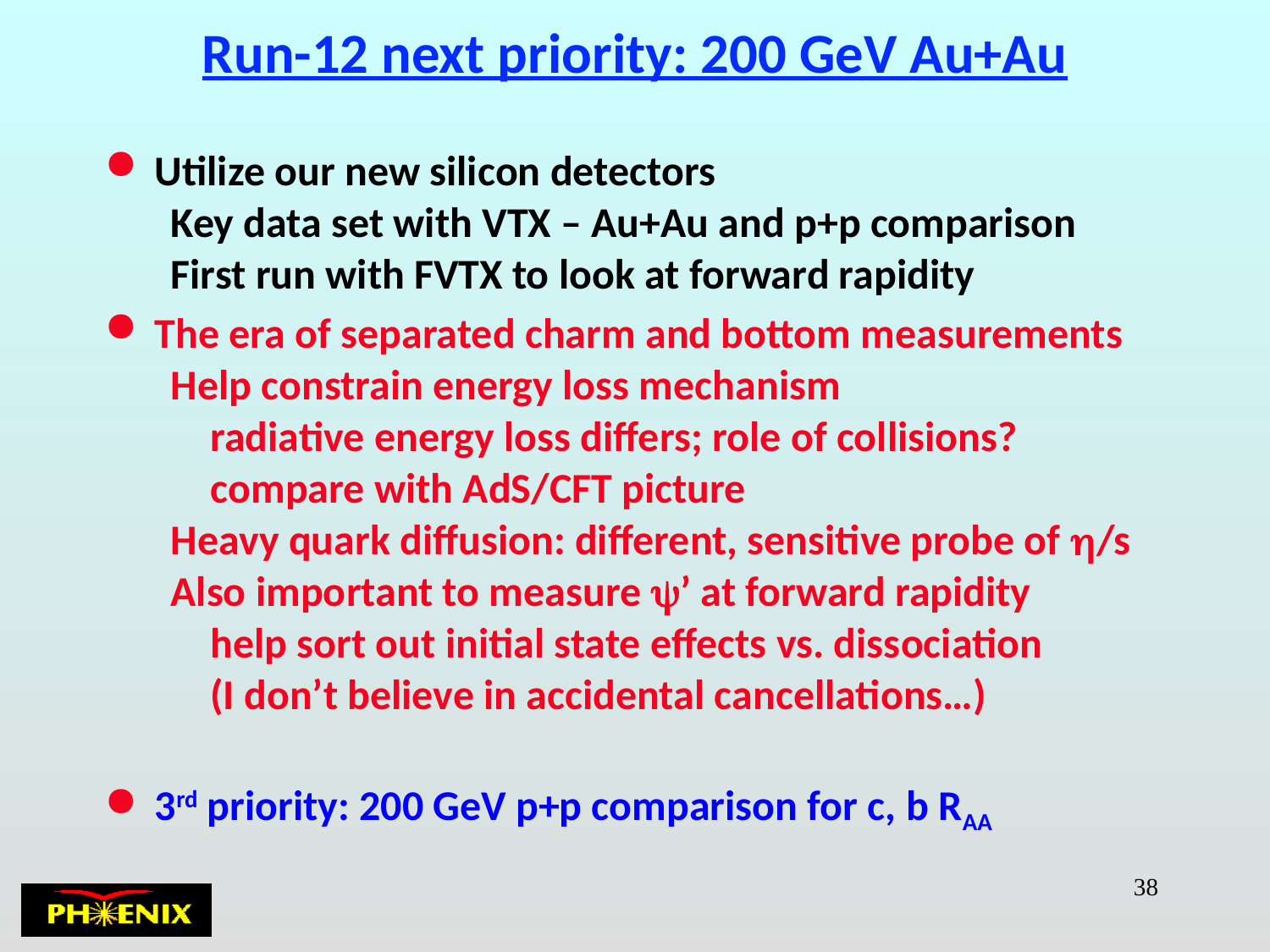

# Run-12 next priority: 200 GeV Au+Au
Utilize our new silicon detectors
Key data set with VTX – Au+Au and p+p comparison
First run with FVTX to look at forward rapidity
The era of separated charm and bottom measurements
Help constrain energy loss mechanism
	radiative energy loss differs; role of collisions?
	compare with AdS/CFT picture
Heavy quark diffusion: different, sensitive probe of η/s
Also important to measure ψ’ at forward rapidity
	help sort out initial state effects vs. dissociation
	(I don’t believe in accidental cancellations…)

3rd priority: 200 GeV p+p comparison for c, b RAA
38